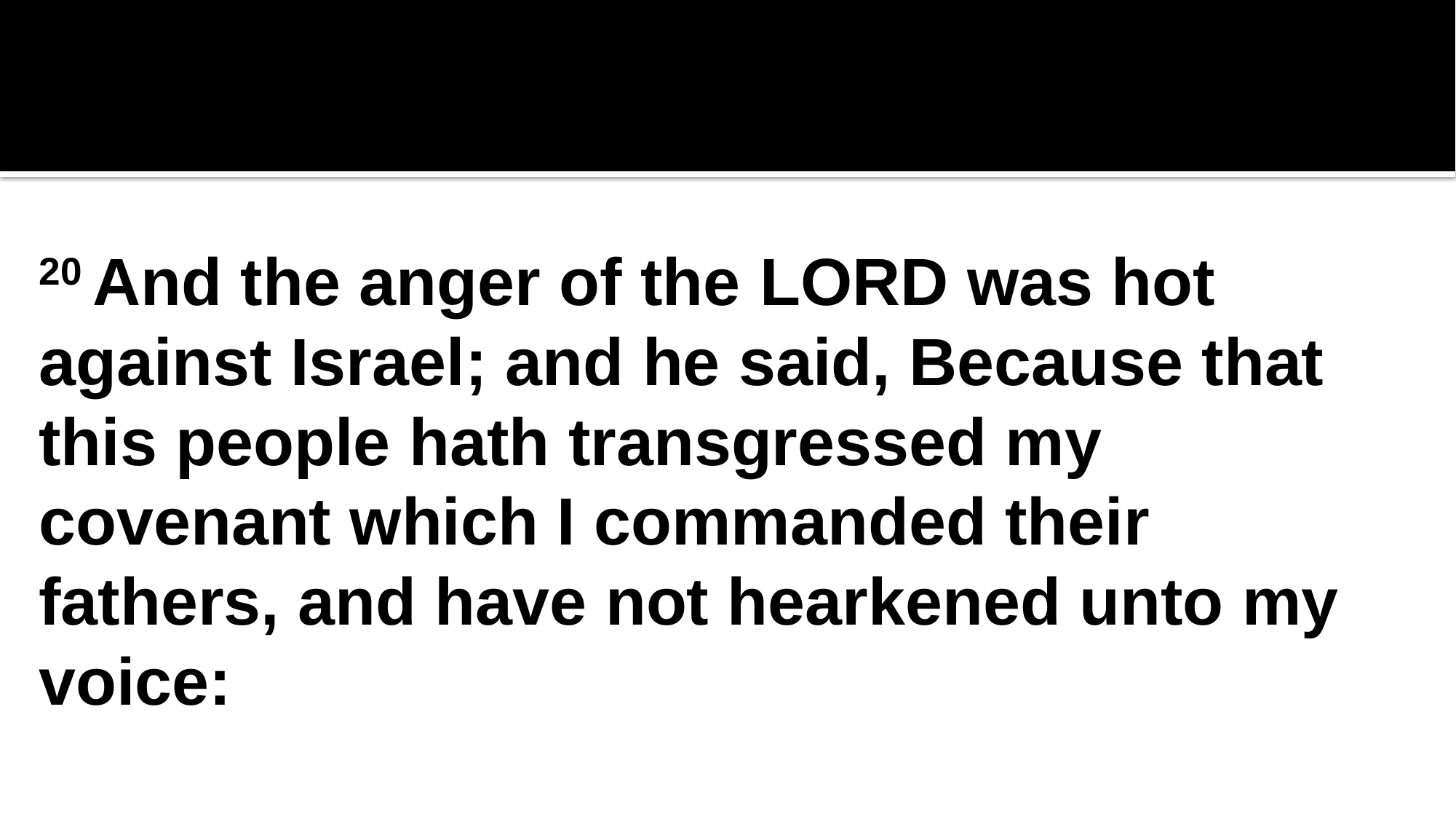

20 And the anger of the Lord was hot against Israel; and he said, Because that this people hath transgressed my covenant which I commanded their fathers, and have not hearkened unto my voice: